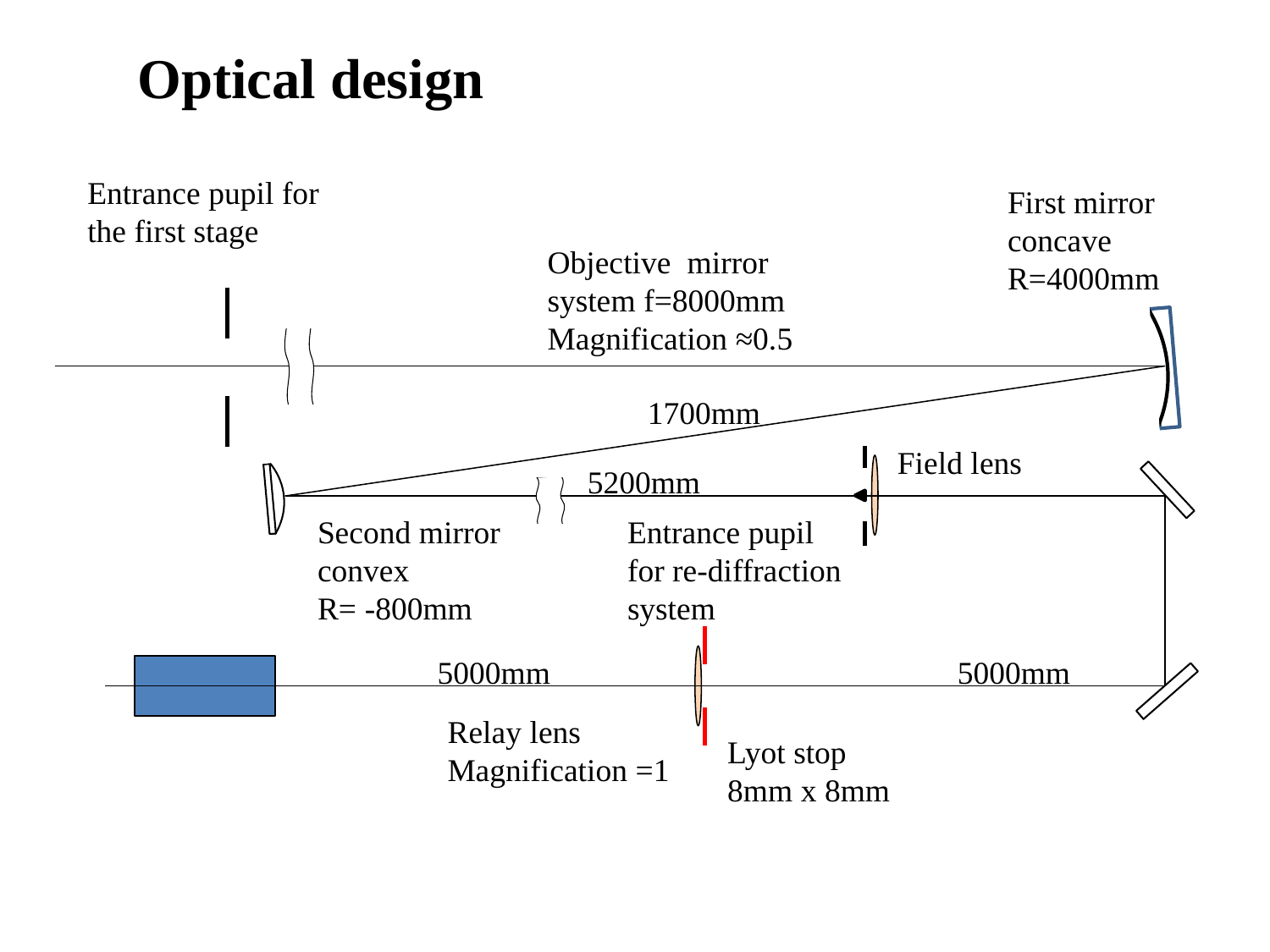

Optical design
Entrance pupil for the first stage
First mirror
concave
R=4000mm

Objective  mirror system f=8000mm
Magnification ≈0.5

Field lens

Second mirror
convex
R= -800mm
Entrance pupil for re-diffraction system

5000mm

5000mm

Relay lens
Magnification =1
Lyot stop
8mm x 8mm
5200mm

1700mm